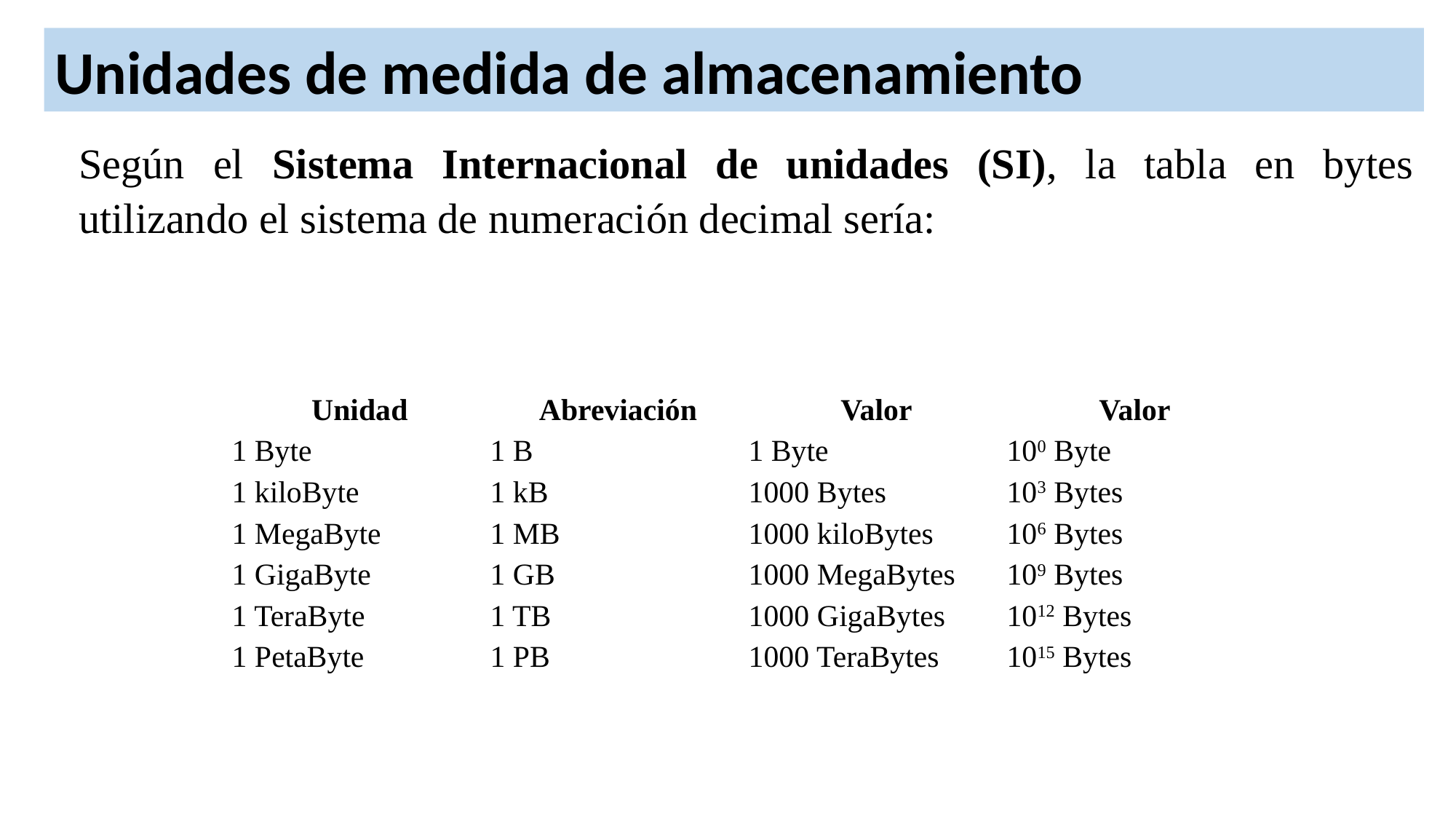

Unidades de medida de almacenamiento
Según el Sistema Internacional de unidades (SI), la tabla en bytes utilizando el sistema de numeración decimal sería:
| Unidad | Abreviación | Valor | Valor |
| --- | --- | --- | --- |
| 1 Byte | 1 B | 1 Byte | 100 Byte |
| 1 kiloByte | 1 kB | 1000 Bytes | 103 Bytes |
| 1 MegaByte | 1 MB | 1000 kiloBytes | 106 Bytes |
| 1 GigaByte | 1 GB | 1000 MegaBytes | 109 Bytes |
| 1 TeraByte | 1 TB | 1000 GigaBytes | 1012 Bytes |
| 1 PetaByte | 1 PB | 1000 TeraBytes | 1015 Bytes |